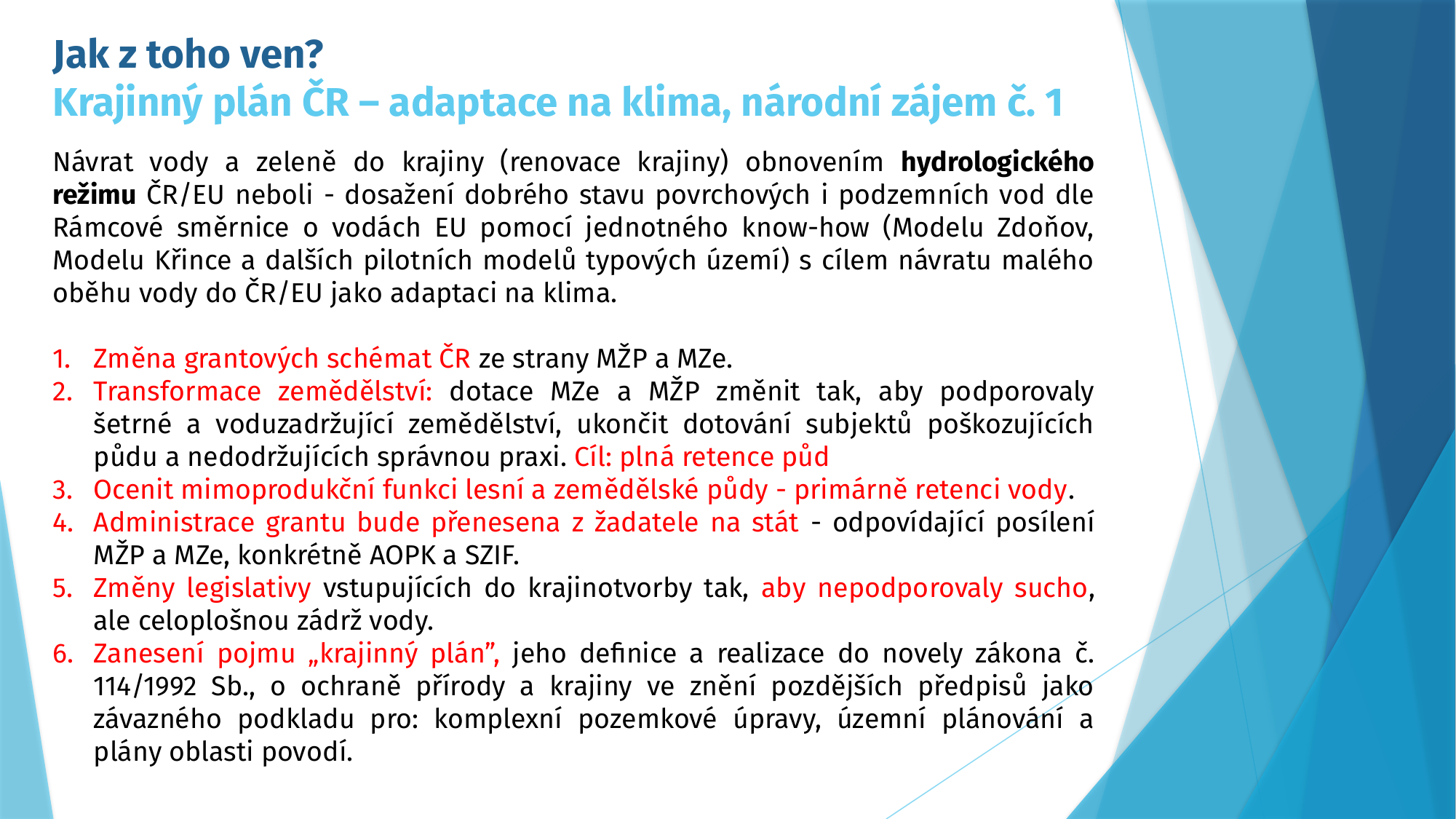

# Jak z toho ven? Krajinný plán ČR – adaptace na klima, národní zájem č. 1
Návrat vody a zeleně do krajiny (renovace krajiny) obnovením hydrologického režimu ČR/EU neboli - dosažení dobrého stavu povrchových i podzemních vod dle Rámcové směrnice o vodách EU pomocí jednotného know-how (Modelu Zdoňov, Modelu Křince a dalších pilotních modelů typových území) s cílem návratu malého oběhu vody do ČR/EU jako adaptaci na klima.

Změna grantových schémat ČR ze strany MŽP a MZe.
Transformace zemědělství: dotace MZe a MŽP změnit tak, aby podporovaly šetrné a voduzadržující zemědělství, ukončit dotování subjektů poškozujících půdu a nedodržujících správnou praxi. Cíl: plná retence půd
Ocenit mimoprodukční funkci lesní a zemědělské půdy - primárně retenci vody.
Administrace grantu bude přenesena z žadatele na stát - odpovídající posílení MŽP a MZe, konkrétně AOPK a SZIF.
Změny legislativy vstupujících do krajinotvorby tak, aby nepodporovaly sucho, ale celoplošnou zádrž vody.
Zanesení pojmu „krajinný plán”, jeho definice a realizace do novely zákona č. 114/1992 Sb., o ochraně přírody a krajiny ve znění pozdějších předpisů jako závazného podkladu pro: komplexní pozemkové úpravy, územní plánování a plány oblasti povodí.